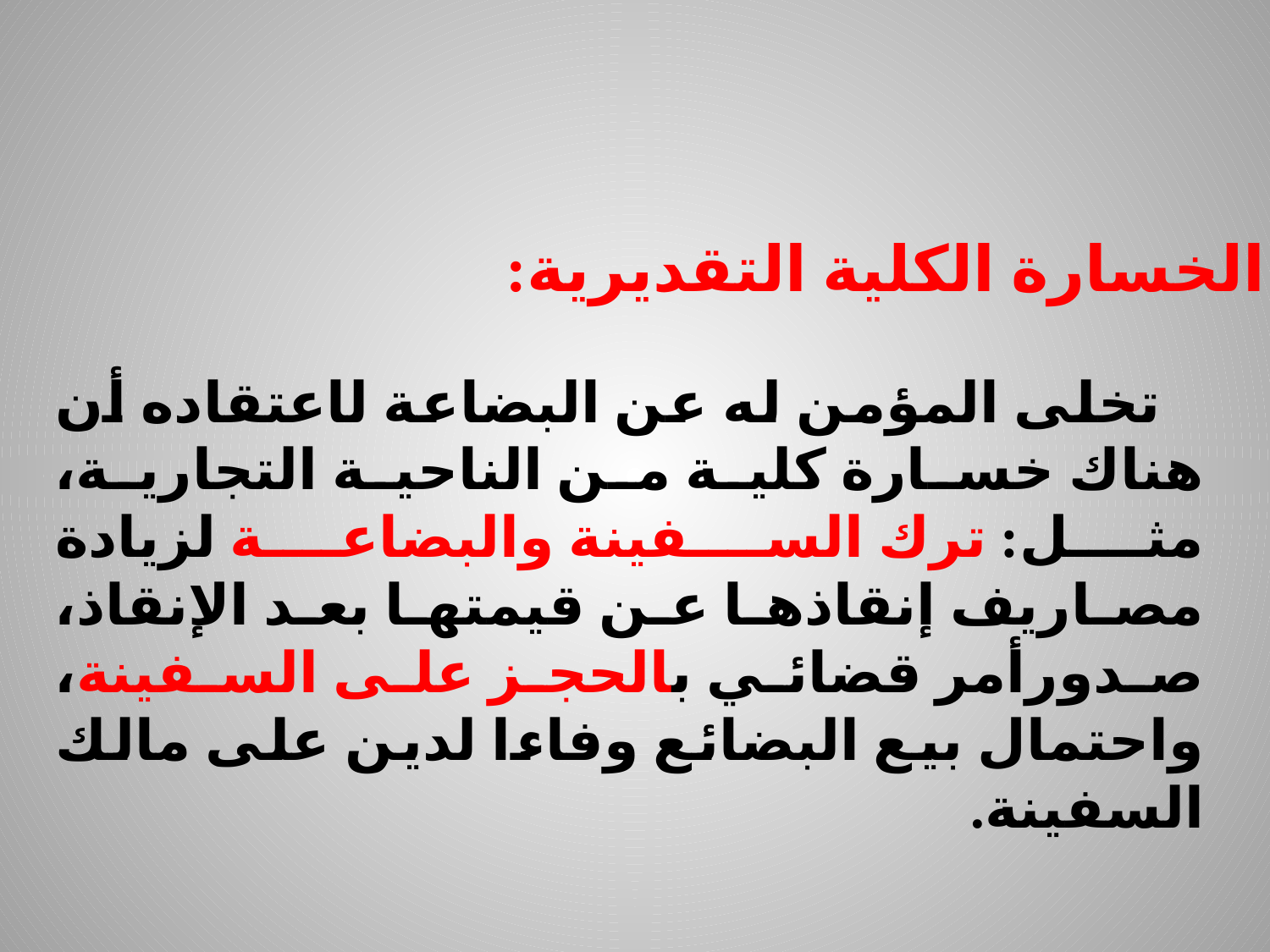

الخسارة الكلية التقديرية:
   تخلى المؤمن له عن البضاعة لاعتقاده أن هناك خسارة كلية من الناحية التجارية، مثل: ترك السفينة والبضاعة لزيادة مصاريف إنقاذها عن قيمتها بعد الإنقاذ، صدورأمر قضائي بالحجز على السفينة، واحتمال بيع البضائع وفاءا لدين على مالك السفينة.